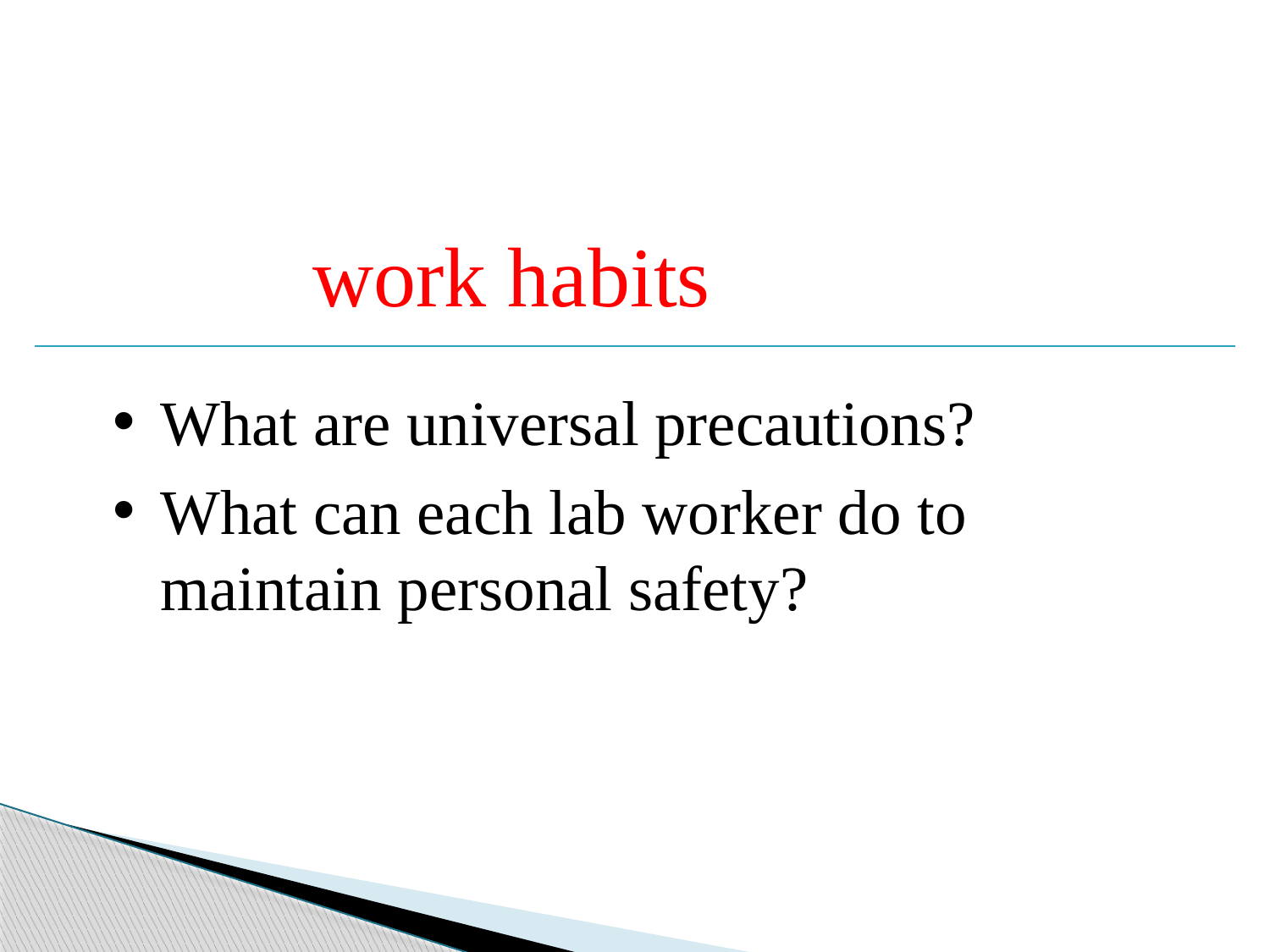

work habits
What are universal precautions?
What can each lab worker do to maintain personal safety?